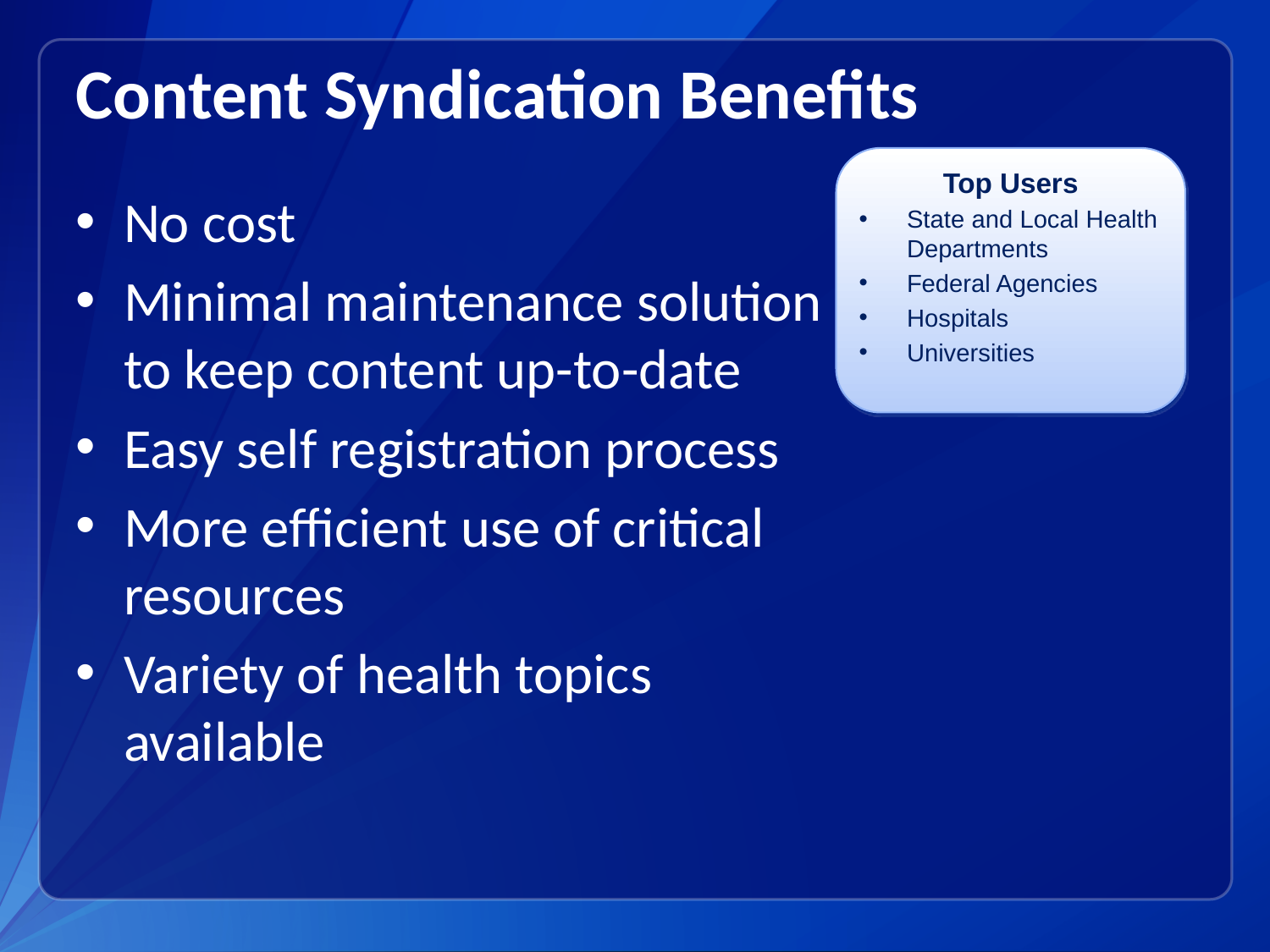

# Content Syndication Benefits

Top Users
State and Local Health Departments
Federal Agencies
Hospitals
Universities
No cost
Minimal maintenance solution to keep content up-to-date
Easy self registration process
More efficient use of critical resources
Variety of health topics available